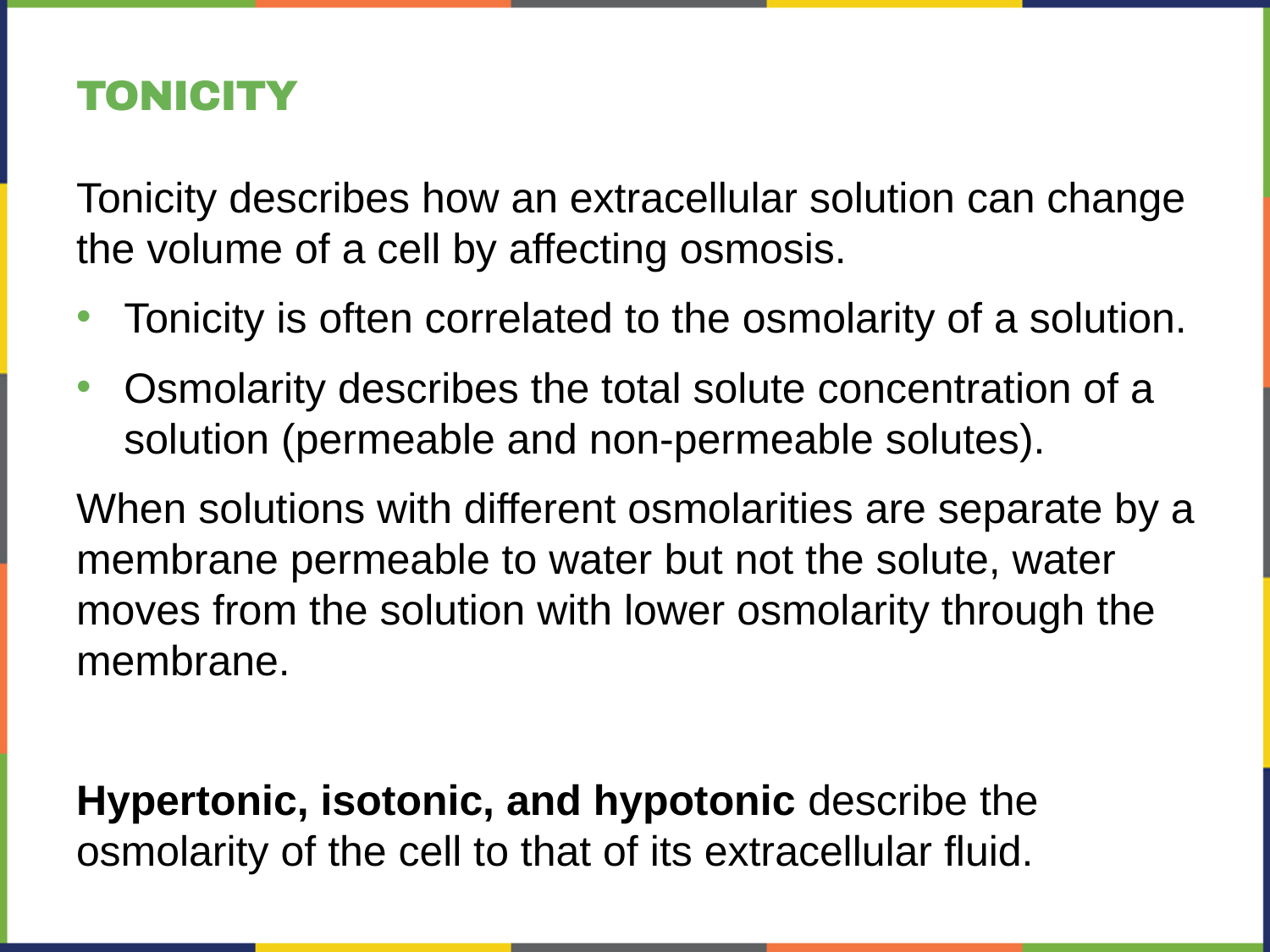

# Tonicity
Tonicity describes how an extracellular solution can change the volume of a cell by affecting osmosis.
Tonicity is often correlated to the osmolarity of a solution.
Osmolarity describes the total solute concentration of a solution (permeable and non-permeable solutes).
When solutions with different osmolarities are separate by a membrane permeable to water but not the solute, water moves from the solution with lower osmolarity through the membrane.

Hypertonic, isotonic, and hypotonic describe the osmolarity of the cell to that of its extracellular fluid.